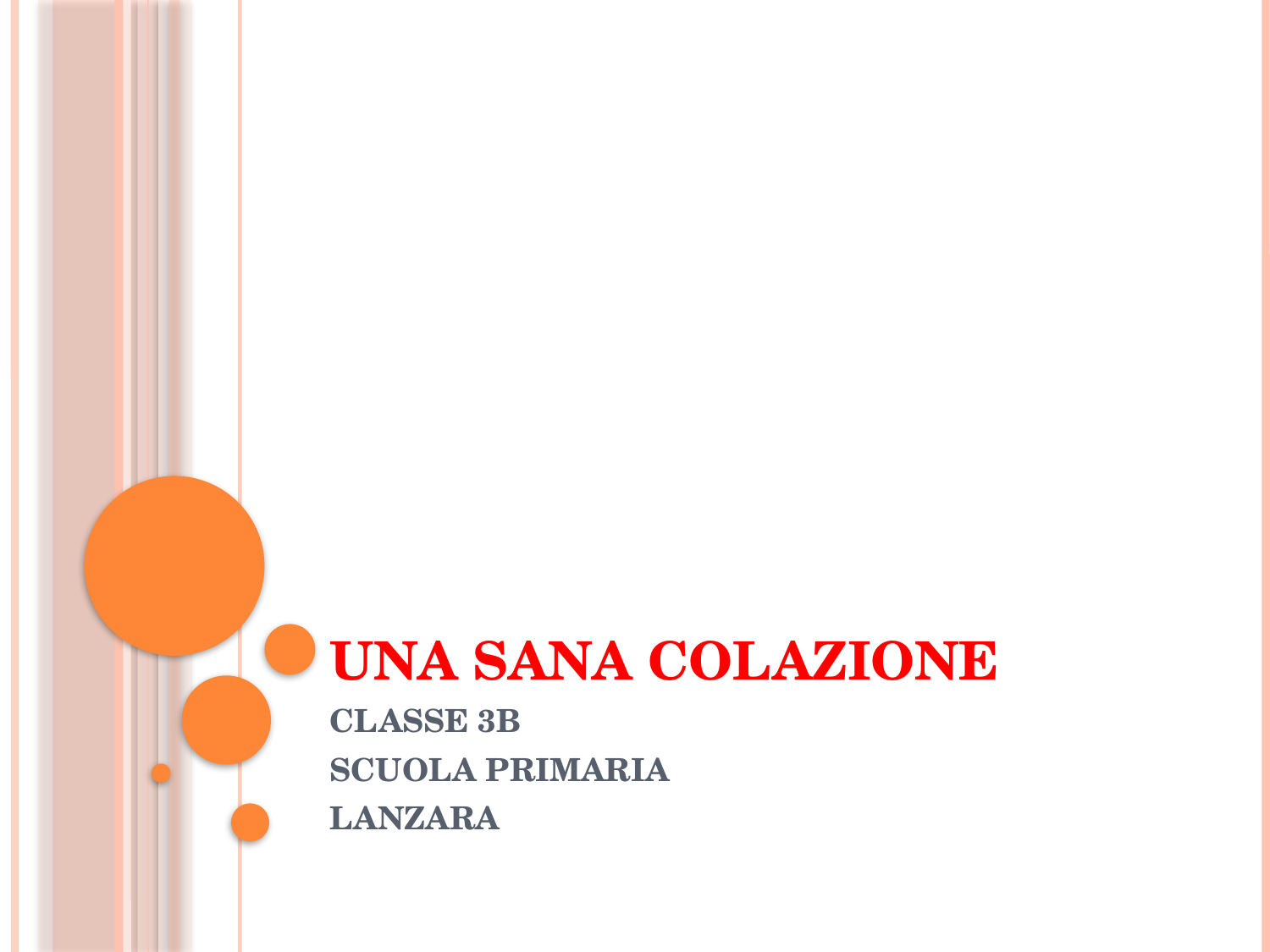

# Una sana colazione
CLASSE 3B
SCUOLA PRIMARIA
LANZARA